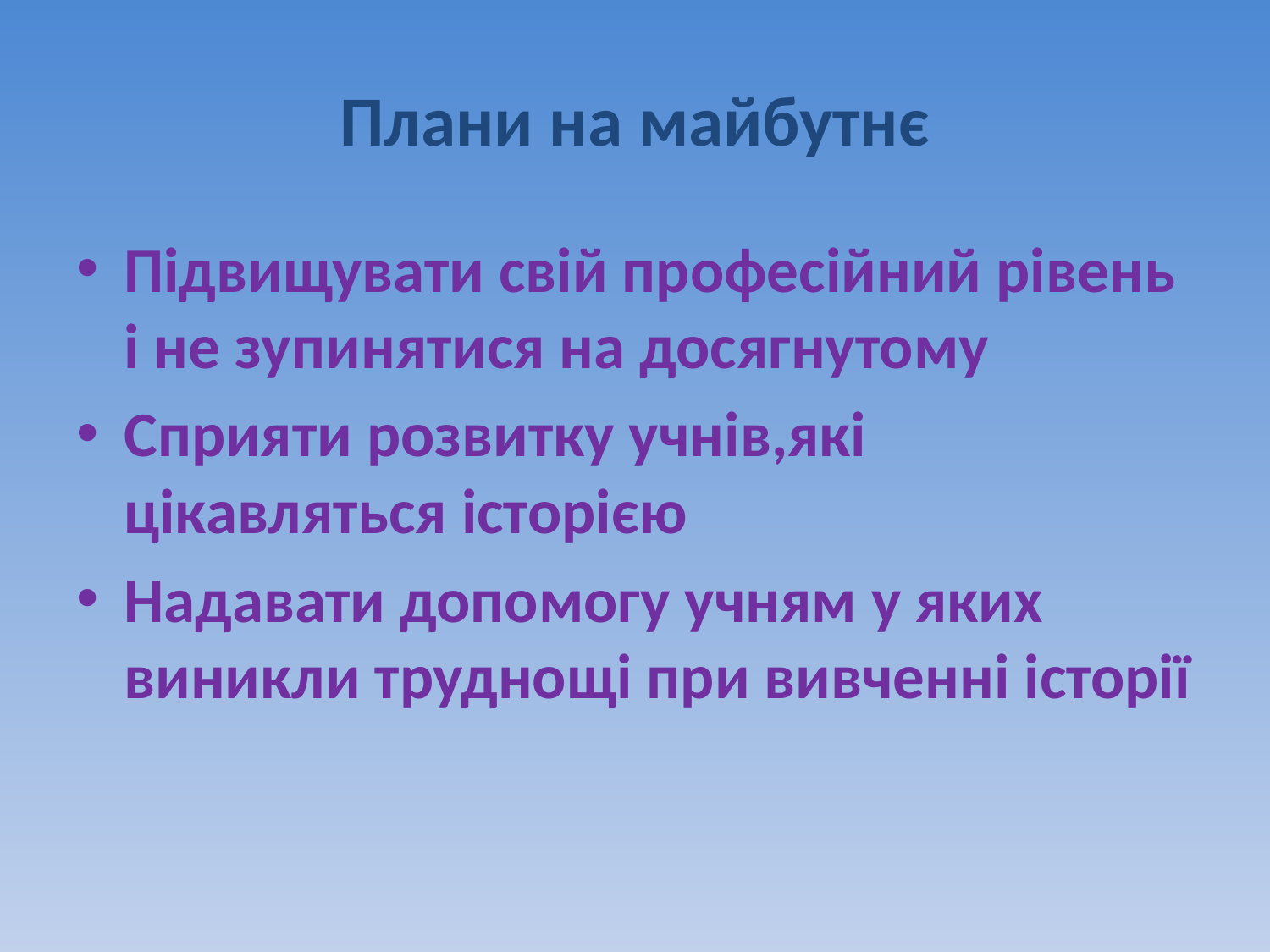

# Плани на майбутнє
Підвищувати свій професійний рівень і не зупинятися на досягнутому
Сприяти розвитку учнів,які цікавляться історією
Надавати допомогу учням у яких виникли труднощі при вивченні історії